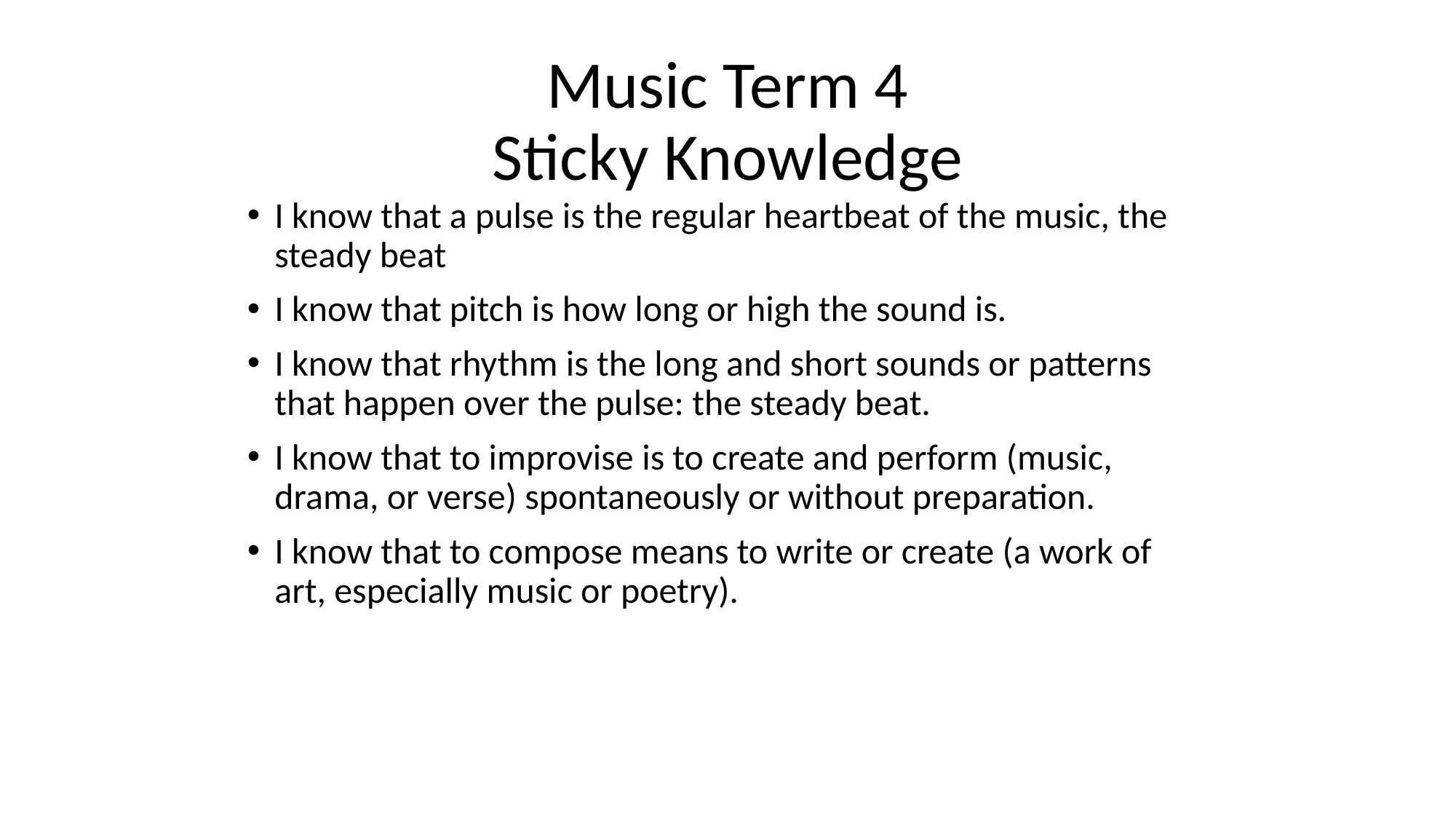

# Music Term 4 Sticky Knowledge
I know that a pulse is the regular heartbeat of the music, the steady beat
I know that pitch is how long or high the sound is.
I know that rhythm is the long and short sounds or patterns that happen over the pulse: the steady beat.
I know that to improvise is to create and perform (music, drama, or verse) spontaneously or without preparation.
I know that to compose means to write or create (a work of art, especially music or poetry).